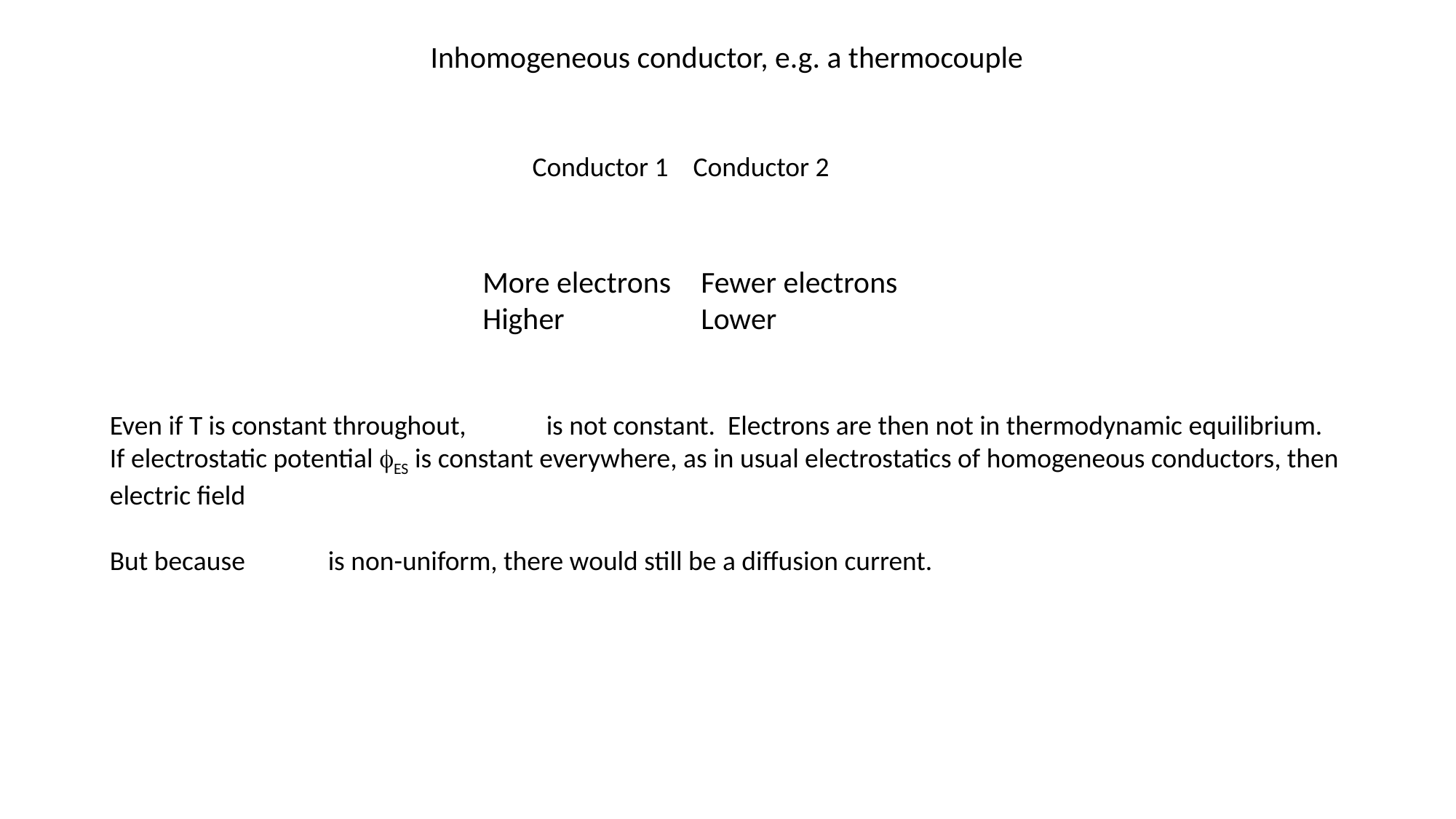

Inhomogeneous conductor, e.g. a thermocouple
Conductor 1    Conductor 2
More electrons	Fewer electrons
Higher		Lower
Even if T is constant throughout,    	is not constant.  Electrons are then not in thermodynamic equilibrium.
If electrostatic potential φES is constant everywhere, as in usual electrostatics of homogeneous conductors, then
electric field

But because 	is non-uniform, there would still be a diffusion current.